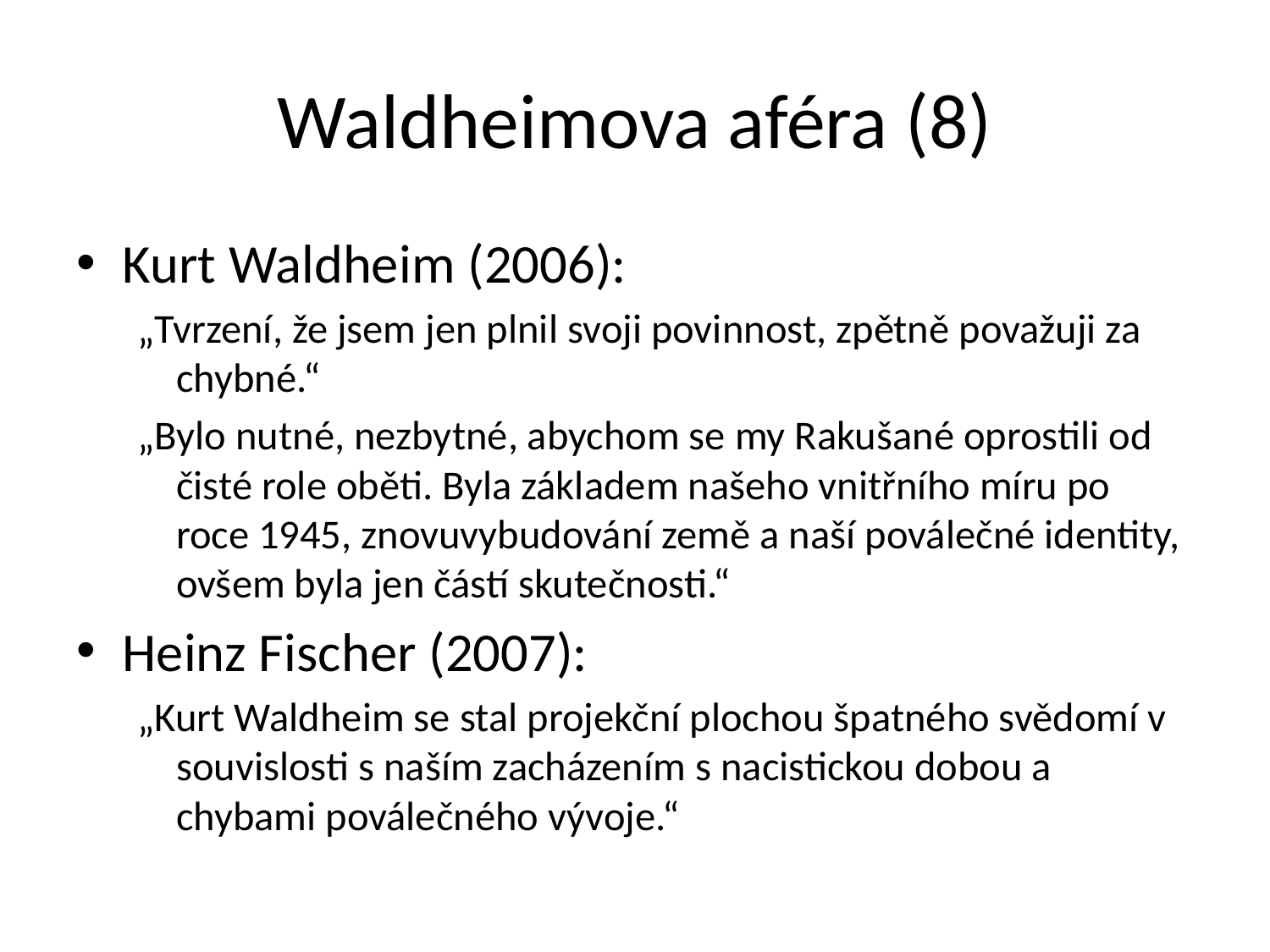

# Waldheimova aféra (8)
Kurt Waldheim (2006):
„Tvrzení, že jsem jen plnil svoji povinnost, zpětně považuji za chybné.“
„Bylo nutné, nezbytné, abychom se my Rakušané oprostili od čisté role oběti. Byla základem našeho vnitřního míru po roce 1945, znovuvybudování země a naší poválečné identity, ovšem byla jen částí skutečnosti.“
Heinz Fischer (2007):
„Kurt Waldheim se stal projekční plochou špatného svědomí v souvislosti s naším zacházením s nacistickou dobou a chybami poválečného vývoje.“